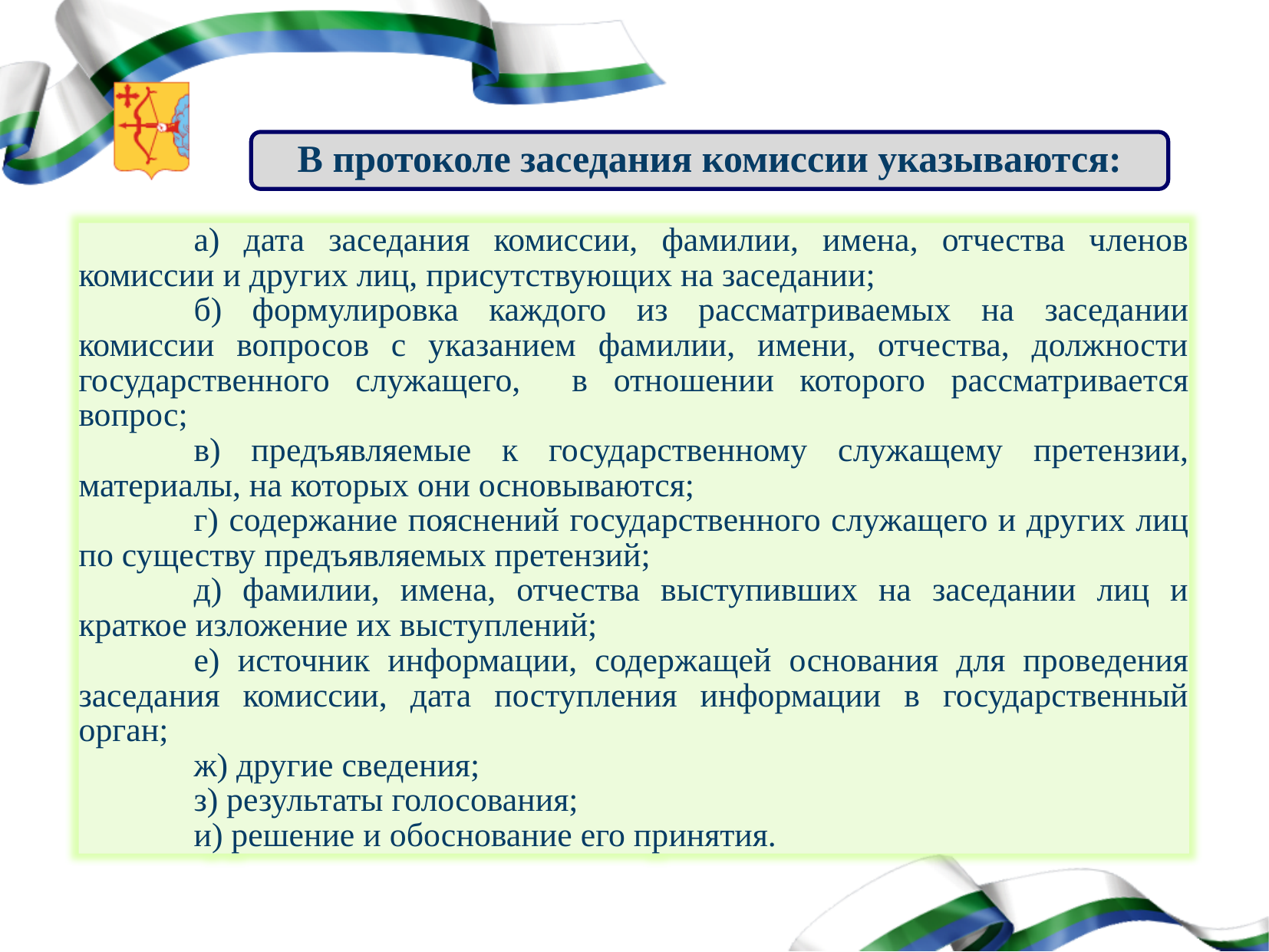

В протоколе заседания комиссии указываются:

	а) дата заседания комиссии, фамилии, имена, отчества членов комиссии и других лиц, присутствующих на заседании;
	б) формулировка каждого из рассматриваемых на заседании комиссии вопросов с указанием фамилии, имени, отчества, должности государственного служащего,  в отношении которого рассматривается вопрос;
	в) предъявляемые к государственному служащему претензии, материалы, на которых они основываются;
	г) содержание пояснений государственного служащего и других лиц по существу предъявляемых претензий;
	д) фамилии, имена, отчества выступивших на заседании лиц и краткое изложение их выступлений;
	е) источник информации, содержащей основания для проведения заседания комиссии, дата поступления информации в государственный орган;
	ж) другие сведения;
	з) результаты голосования;
	и) решение и обоснование его принятия.